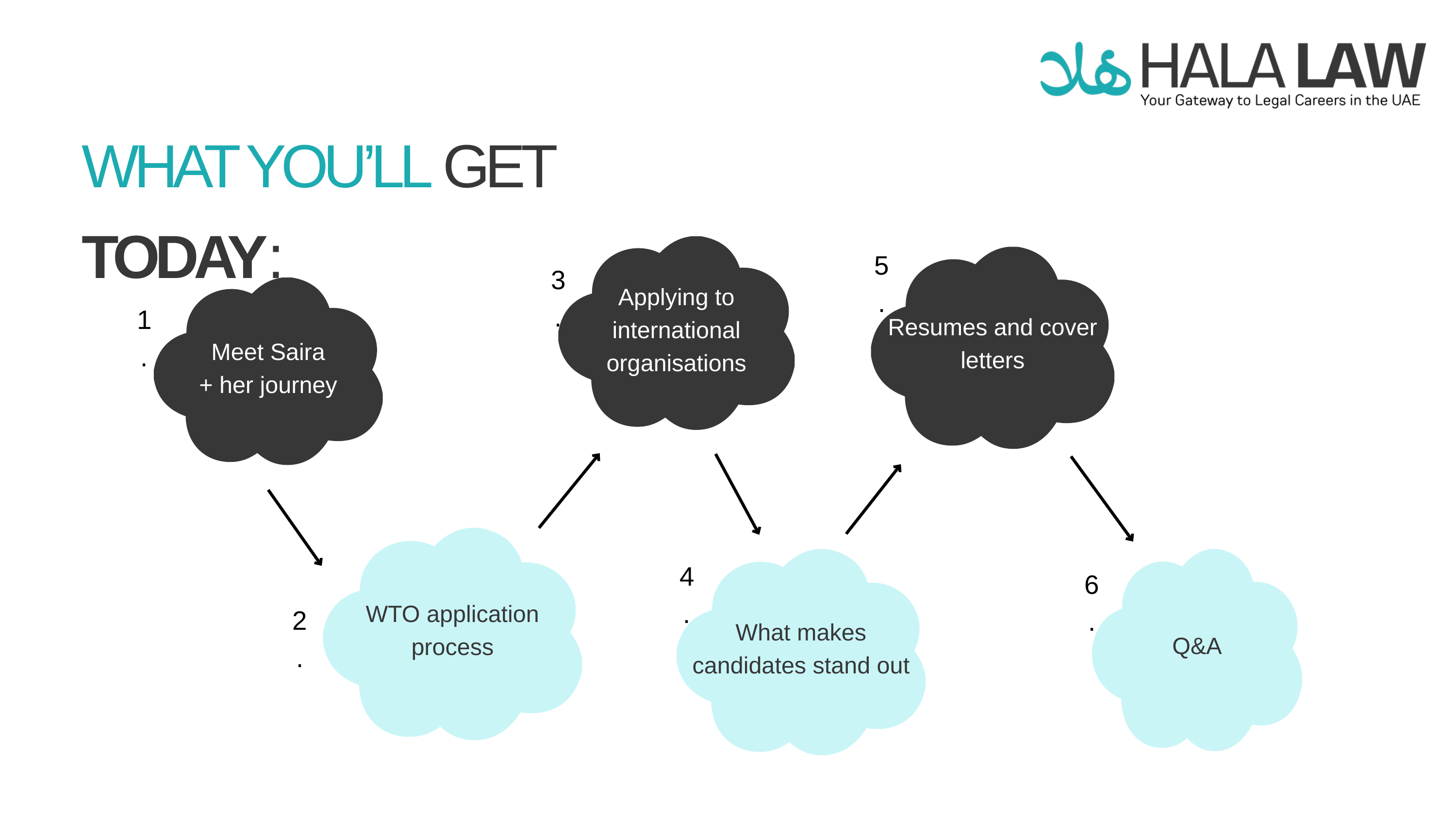

WHAT YOU’LL GET TODAY:

Applying to international organisations
5.

Resumes and cover letters
3.

Meet Saira
+ her journey
1.

WTO application process

What makes candidates stand out

Q&A
4.
6.
2.